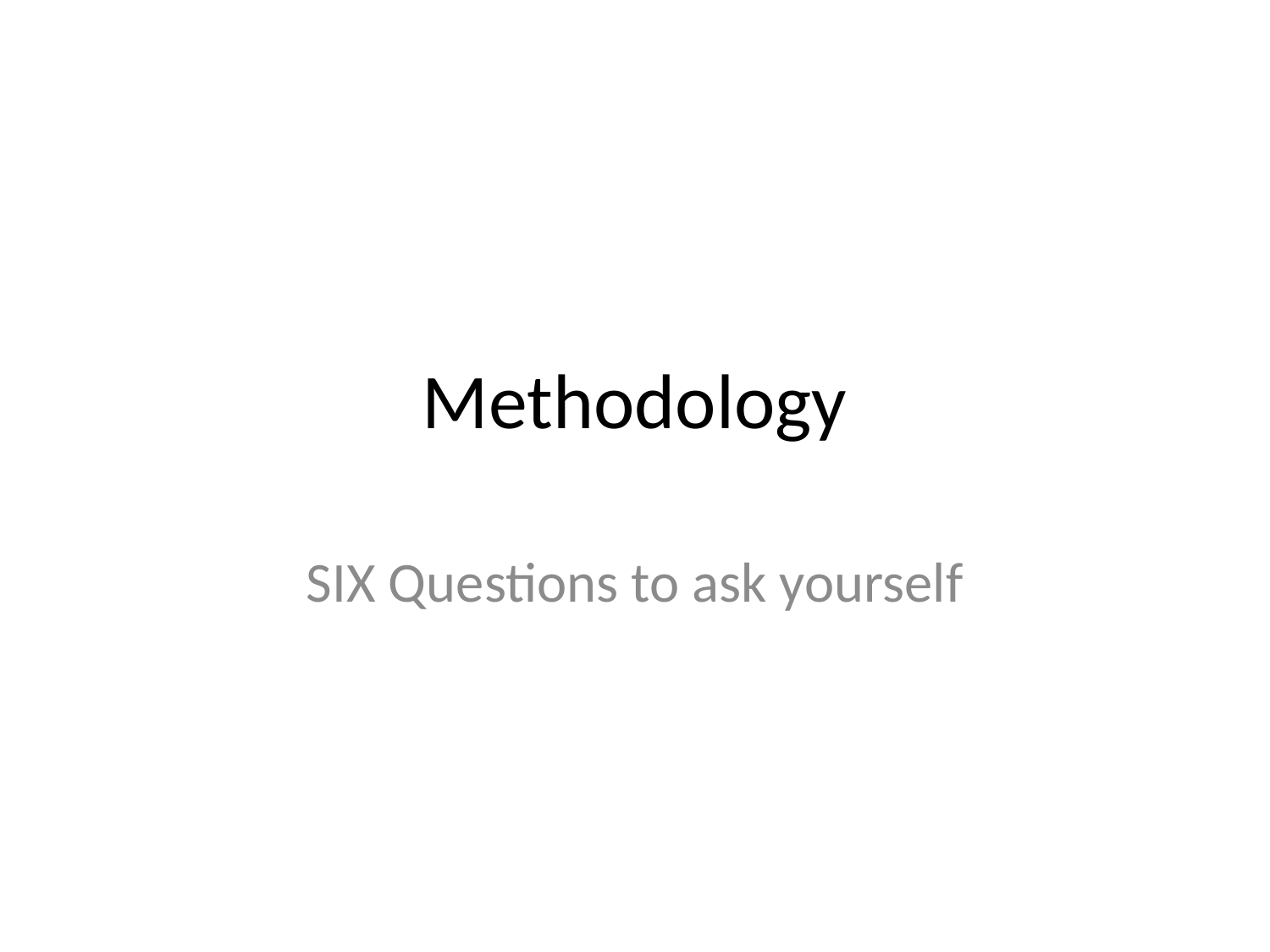

# Methodology
SIX Questions to ask yourself